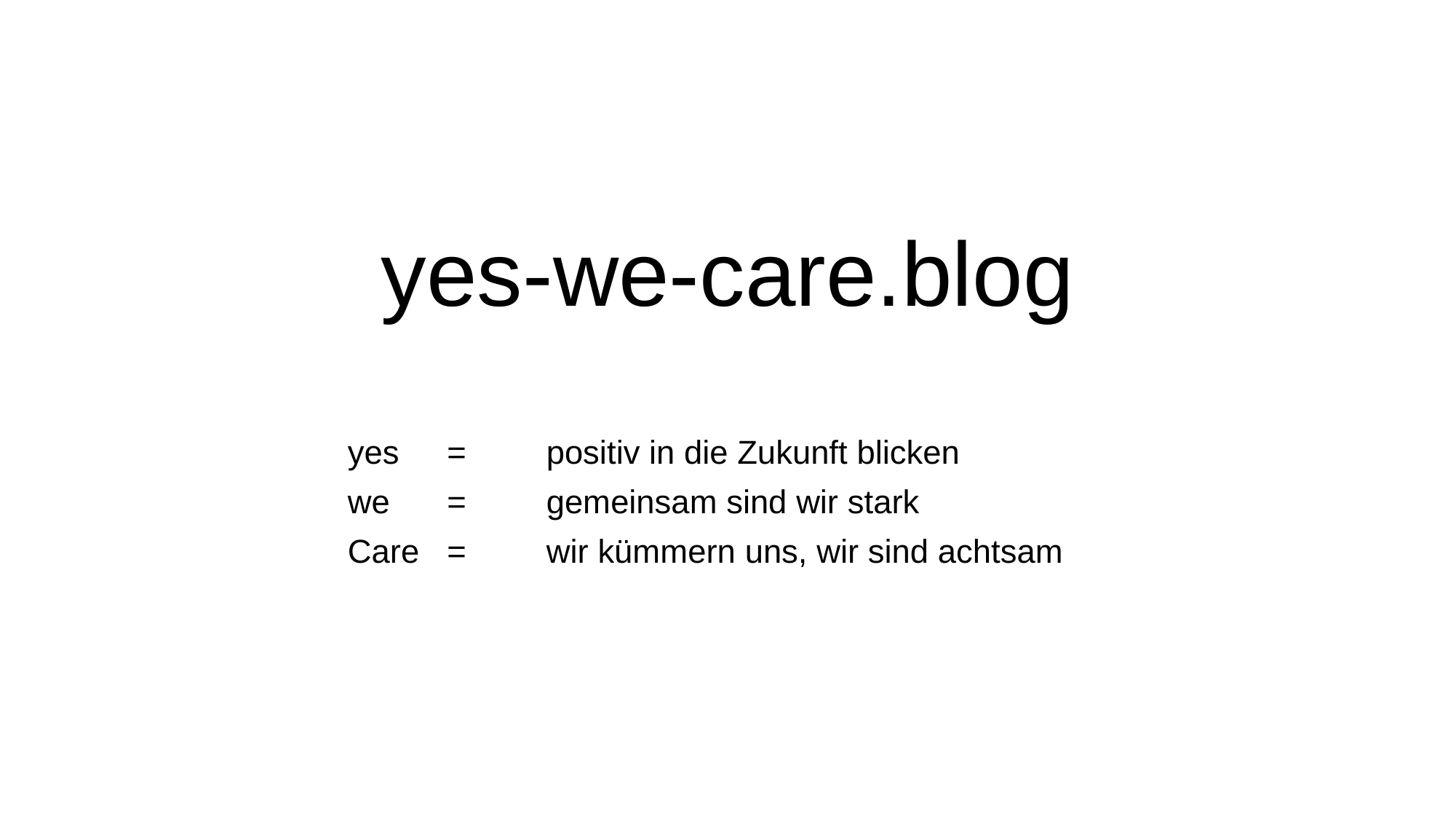

# yes-we-care.blog
yes	=	positiv in die Zukunft blicken
we	=	gemeinsam sind wir stark
Care	=	wir kümmern uns, wir sind achtsam